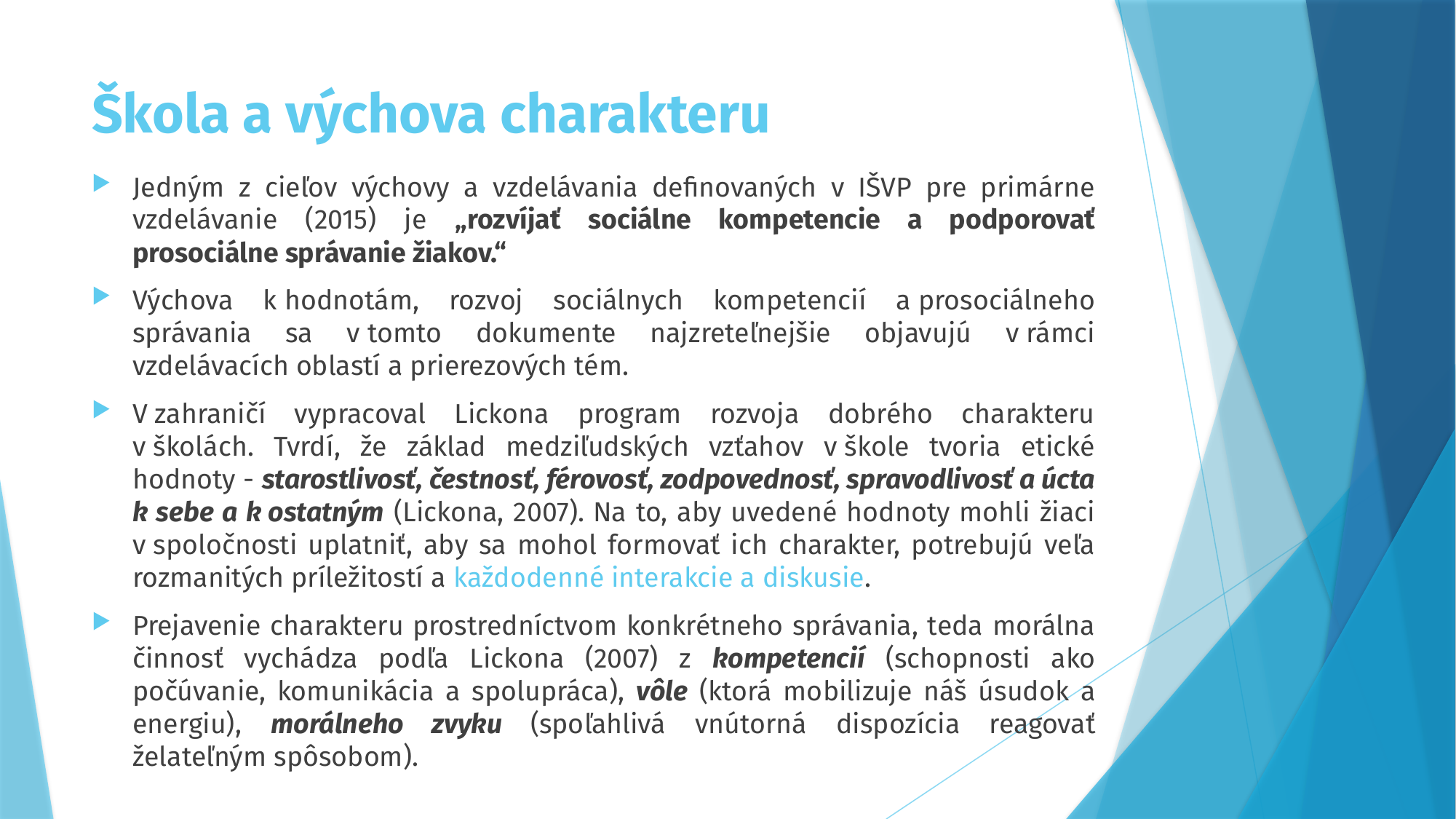

# Škola a výchova charakteru
Jedným z cieľov výchovy a vzdelávania definovaných v IŠVP pre primárne vzdelávanie (2015) je „rozvíjať sociálne kompetencie a podporovať prosociálne správanie žiakov.“
Výchova k hodnotám, rozvoj sociálnych kompetencií a prosociálneho správania sa v tomto dokumente najzreteľnejšie objavujú v rámci vzdelávacích oblastí a prierezových tém.
V zahraničí vypracoval Lickona program rozvoja dobrého charakteru v školách. Tvrdí, že základ medziľudských vzťahov v škole tvoria etické hodnoty - starostlivosť, čestnosť, férovosť, zodpovednosť, spravodlivosť a úcta k sebe a k ostatným (Lickona, 2007). Na to, aby uvedené hodnoty mohli žiaci v spoločnosti uplatniť, aby sa mohol formovať ich charakter, potrebujú veľa rozmanitých príležitostí a každodenné interakcie a diskusie.
Prejavenie charakteru prostredníctvom konkrétneho správania, teda morálna činnosť vychádza podľa Lickona (2007) z kompetencií (schopnosti ako počúvanie, komunikácia a spolupráca), vôle (ktorá mobilizuje náš úsudok a energiu), morálneho zvyku (spoľahlivá vnútorná dispozícia reagovať želateľným spôsobom).